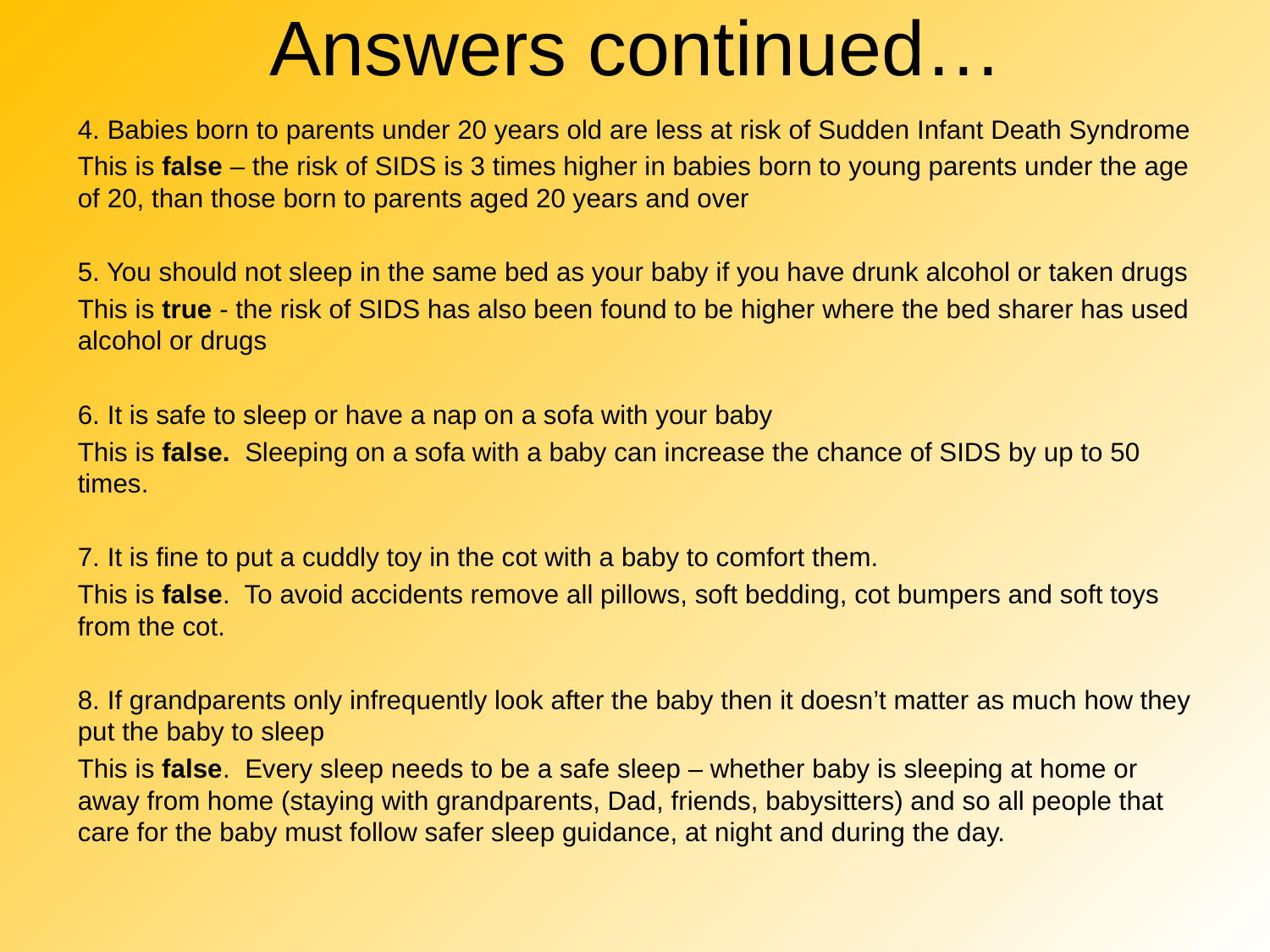

# Answers continued…
4. Babies born to parents under 20 years old are less at risk of Sudden Infant Death Syndrome
This is false – the risk of SIDS is 3 times higher in babies born to young parents under the age of 20, than those born to parents aged 20 years and over

5. You should not sleep in the same bed as your baby if you have drunk alcohol or taken drugs
This is true - the risk of SIDS has also been found to be higher where the bed sharer has used alcohol or drugs

6. It is safe to sleep or have a nap on a sofa with your baby
This is false.  Sleeping on a sofa with a baby can increase the chance of SIDS by up to 50 times.

7. It is fine to put a cuddly toy in the cot with a baby to comfort them.
This is false.  To avoid accidents remove all pillows, soft bedding, cot bumpers and soft toys from the cot.

8. If grandparents only infrequently look after the baby then it doesn’t matter as much how they put the baby to sleep
This is false.  Every sleep needs to be a safe sleep – whether baby is sleeping at home or away from home (staying with grandparents, Dad, friends, babysitters) and so all people that care for the baby must follow safer sleep guidance, at night and during the day.